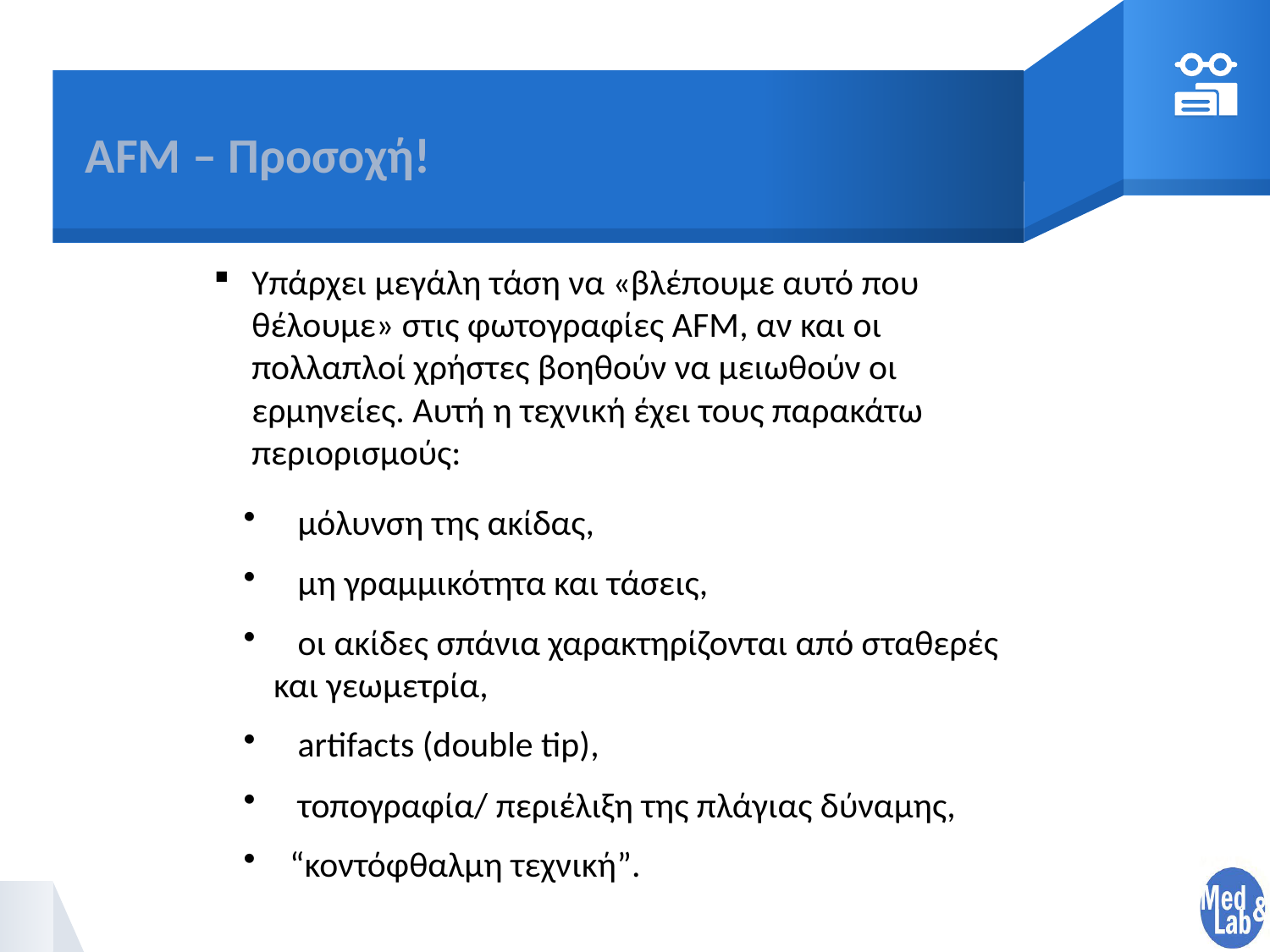

# AFM – Προσοχή!
Υπάρχει μεγάλη τάση να «βλέπουμε αυτό που θέλουμε» στις φωτογραφίες AFM, αν και οι πολλαπλοί χρήστες βοηθούν να μειωθούν οι ερμηνείες. Αυτή η τεχνική έχει τους παρακάτω περιορισμούς:
   μόλυνση της ακίδας,
   μη γραμμικότητα και τάσεις,
   οι ακίδες σπάνια χαρακτηρίζονται από σταθερές και γεωμετρία,
   artifacts (double tip),
   τοπογραφία/ περιέλιξη της πλάγιας δύναμης,
  “κοντόφθαλμη τεχνική”.